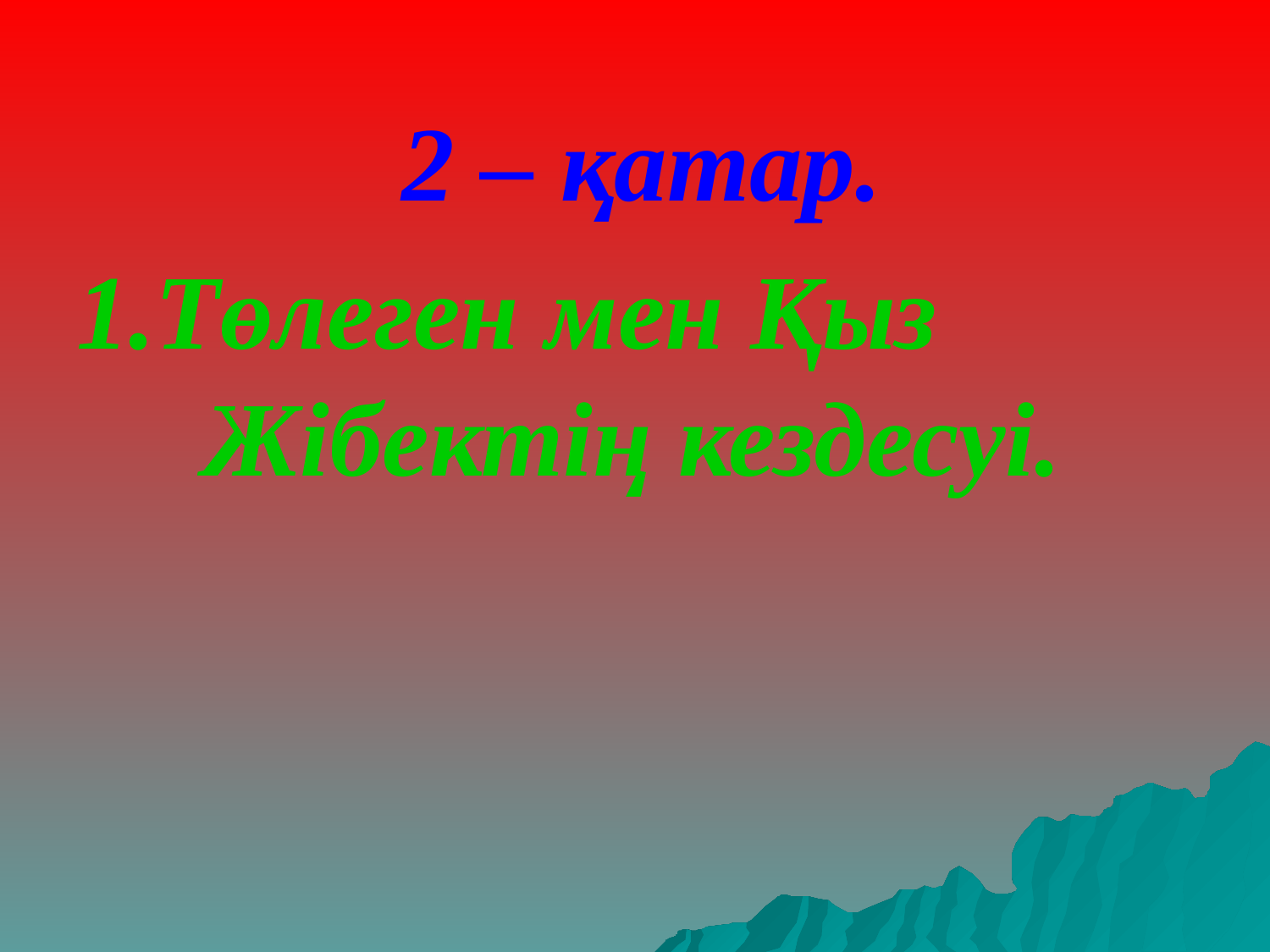

2 – қатар.
1.Төлеген мен Қыз Жібектің кездесуі.